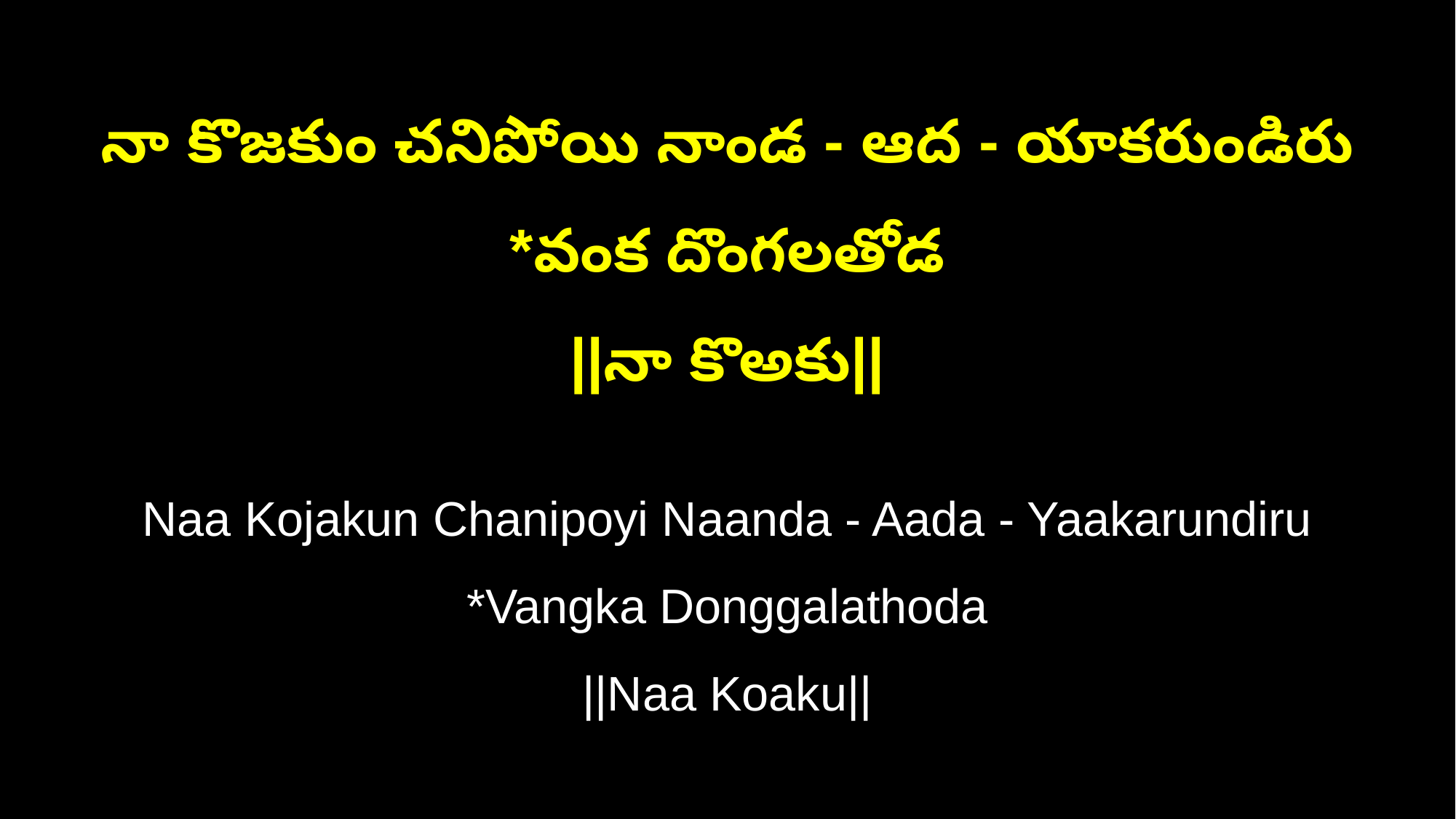

నా కొజకుం చనిపోయి నాండ - ఆద - యాకరుండిరు *వంక దొంగలతోడ
||నా కొఅకు||
Naa Kojakun Chanipoyi Naanda - Aada - Yaakarundiru *Vangka Donggalathoda
||Naa Koaku||